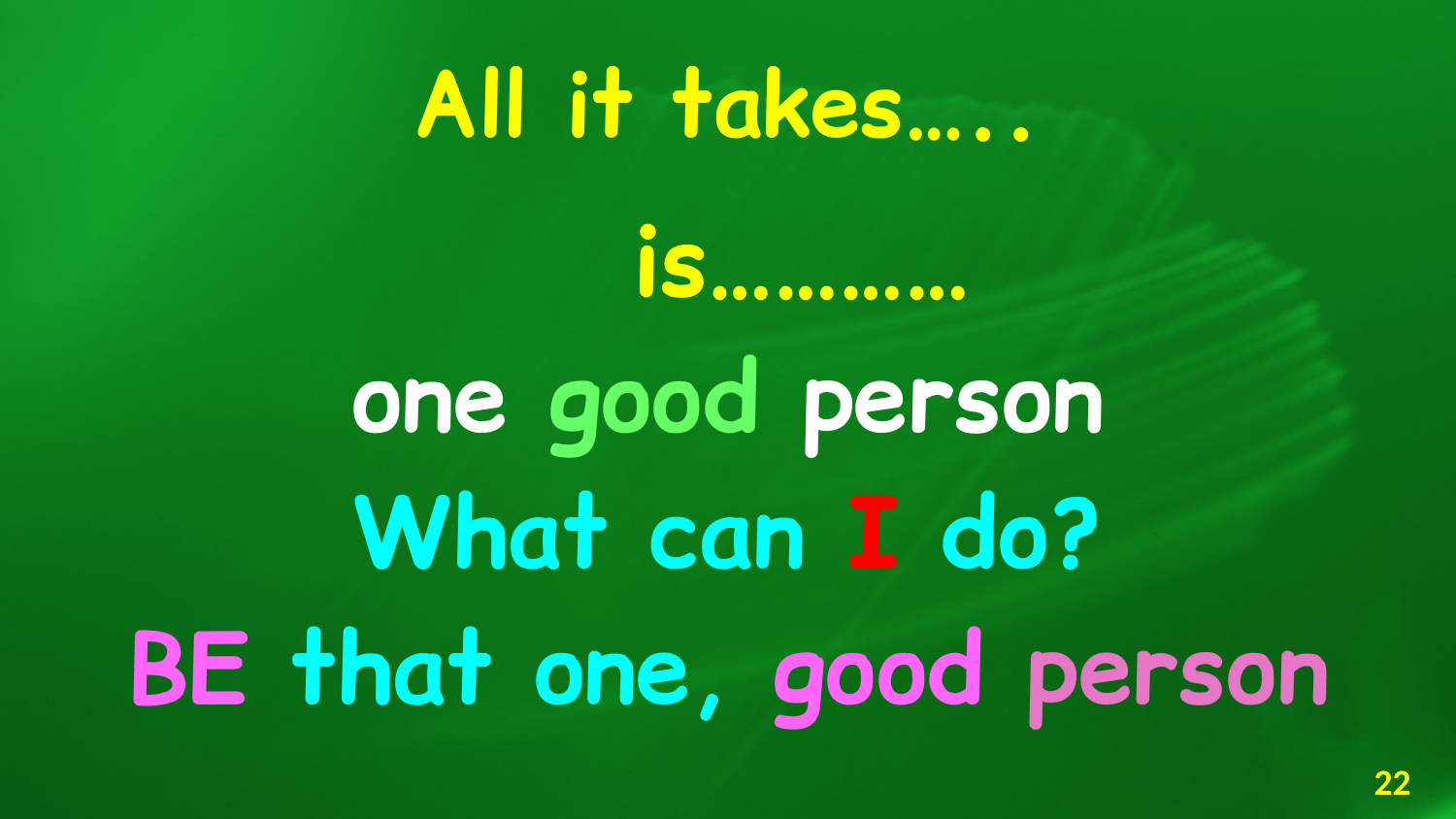

# All it takes…..
             is…………
one good person
What can I do?
BE that one, good person
22